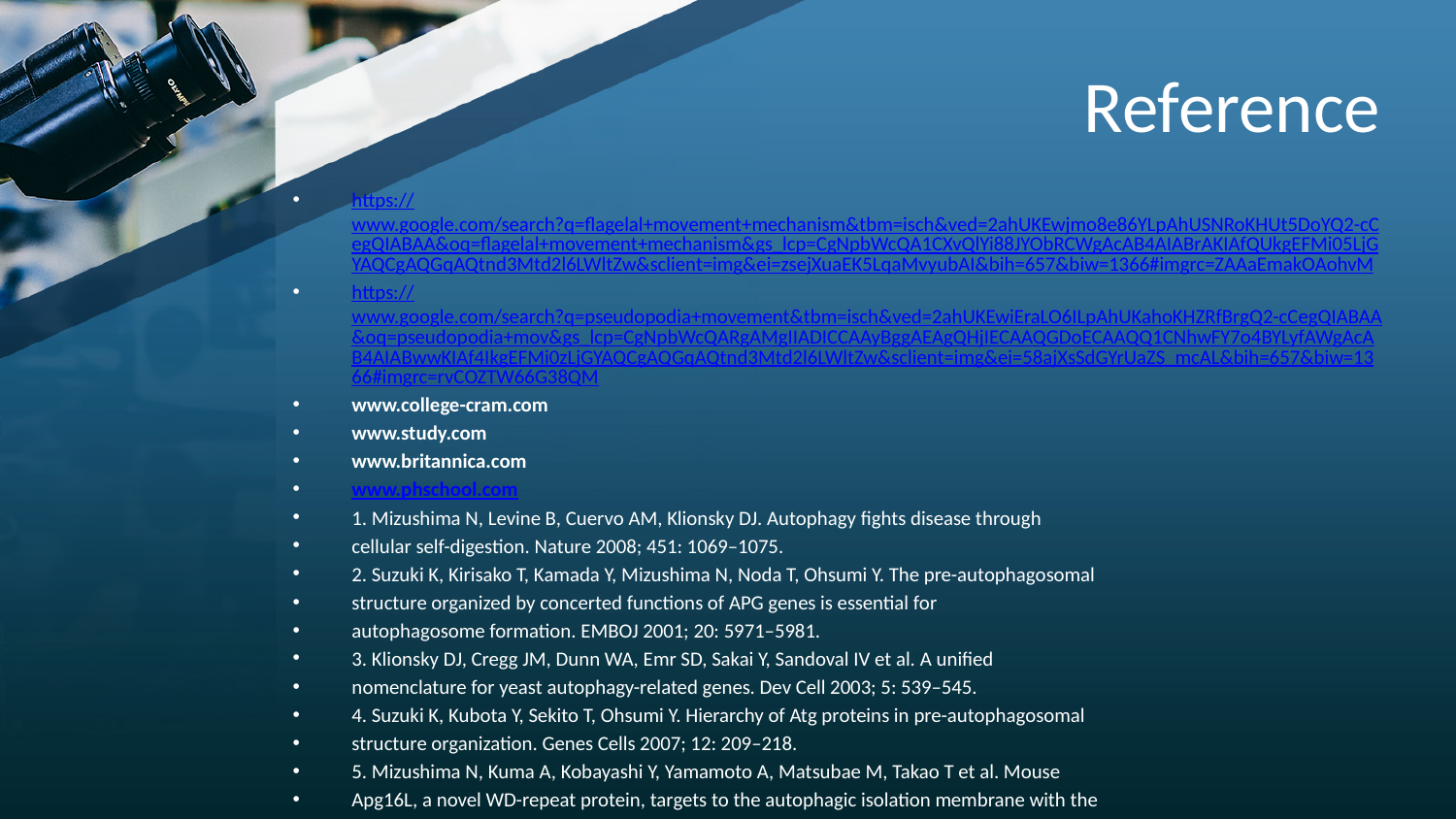

# Reference
https://www.google.com/search?q=flagelal+movement+mechanism&tbm=isch&ved=2ahUKEwjmo8e86YLpAhUSNRoKHUt5DoYQ2-cCegQIABAA&oq=flagelal+movement+mechanism&gs_lcp=CgNpbWcQA1CXvQlYi88JYObRCWgAcAB4AIABrAKIAfQUkgEFMi05LjGYAQCgAQGqAQtnd3Mtd2l6LWltZw&sclient=img&ei=zsejXuaEK5LqaMvyubAI&bih=657&biw=1366#imgrc=ZAAaEmakOAohvM
https://www.google.com/search?q=pseudopodia+movement&tbm=isch&ved=2ahUKEwiEraLO6ILpAhUKahoKHZRfBrgQ2-cCegQIABAA&oq=pseudopodia+mov&gs_lcp=CgNpbWcQARgAMgIIADICCAAyBggAEAgQHjIECAAQGDoECAAQQ1CNhwFY7o4BYLyfAWgAcAB4AIABwwKIAf4IkgEFMi0zLjGYAQCgAQGqAQtnd3Mtd2l6LWltZw&sclient=img&ei=58ajXsSdGYrUaZS_mcAL&bih=657&biw=1366#imgrc=rvCOZTW66G38QM
www.college-cram.com
www.study.com
www.britannica.com
www.phschool.com
1. Mizushima N, Levine B, Cuervo AM, Klionsky DJ. Autophagy fights disease through
cellular self-digestion. Nature 2008; 451: 1069–1075.
2. Suzuki K, Kirisako T, Kamada Y, Mizushima N, Noda T, Ohsumi Y. The pre-autophagosomal
structure organized by concerted functions of APG genes is essential for
autophagosome formation. EMBOJ 2001; 20: 5971–5981.
3. Klionsky DJ, Cregg JM, Dunn WA, Emr SD, Sakai Y, Sandoval IV et al. A unified
nomenclature for yeast autophagy-related genes. Dev Cell 2003; 5: 539–545.
4. Suzuki K, Kubota Y, Sekito T, Ohsumi Y. Hierarchy of Atg proteins in pre-autophagosomal
structure organization. Genes Cells 2007; 12: 209–218.
5. Mizushima N, Kuma A, Kobayashi Y, Yamamoto A, Matsubae M, Takao T et al. Mouse
Apg16L, a novel WD-repeat protein, targets to the autophagic isolation membrane with the
Apg12-Apg5 conjugate. J Cell Sci 2003; 116: 1679–1688.